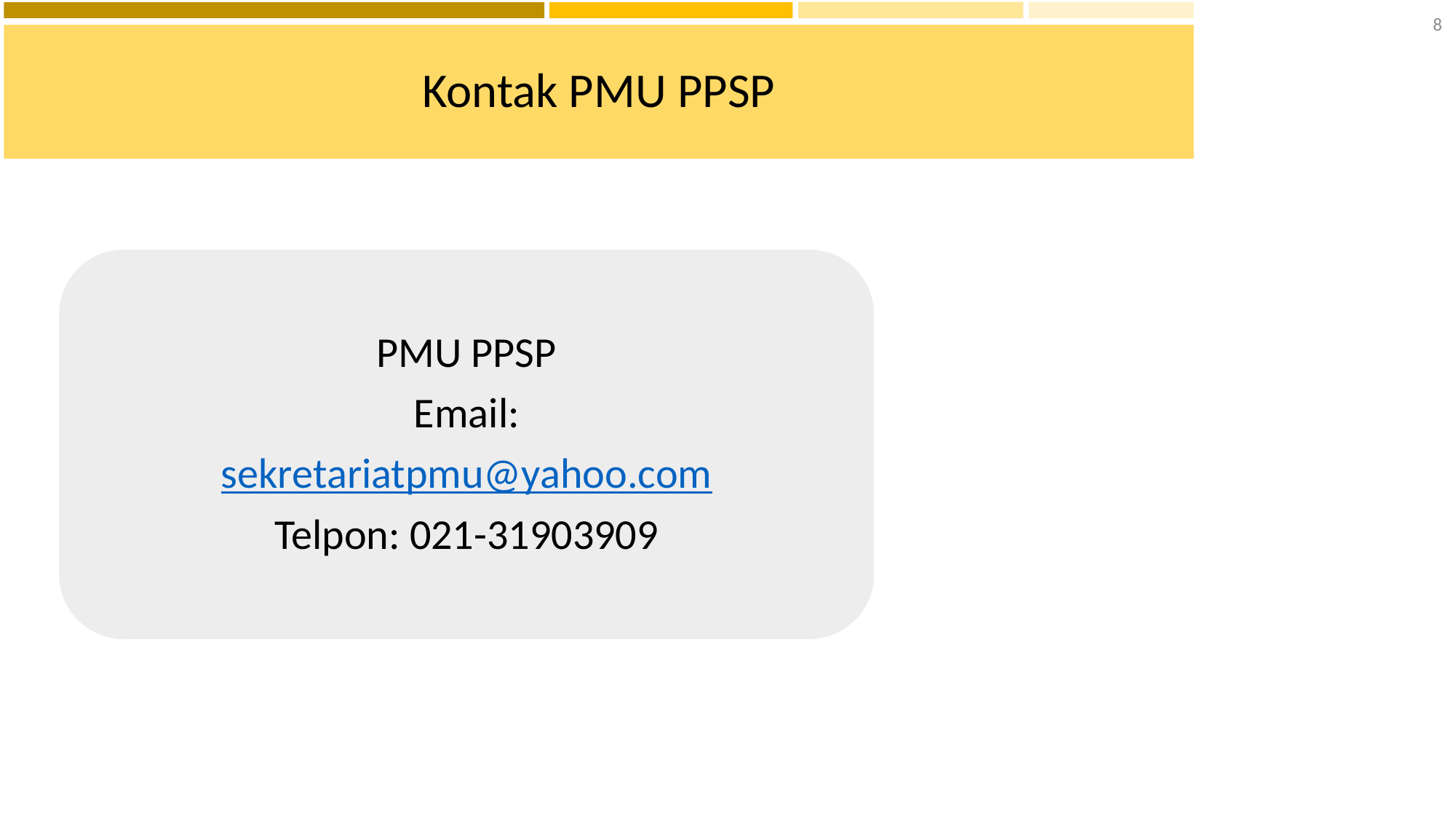

8
#
Kontak PMU PPSP

PMU PPSP
Email:
sekretariatpmu@yahoo.com
Telpon: 021-31903909